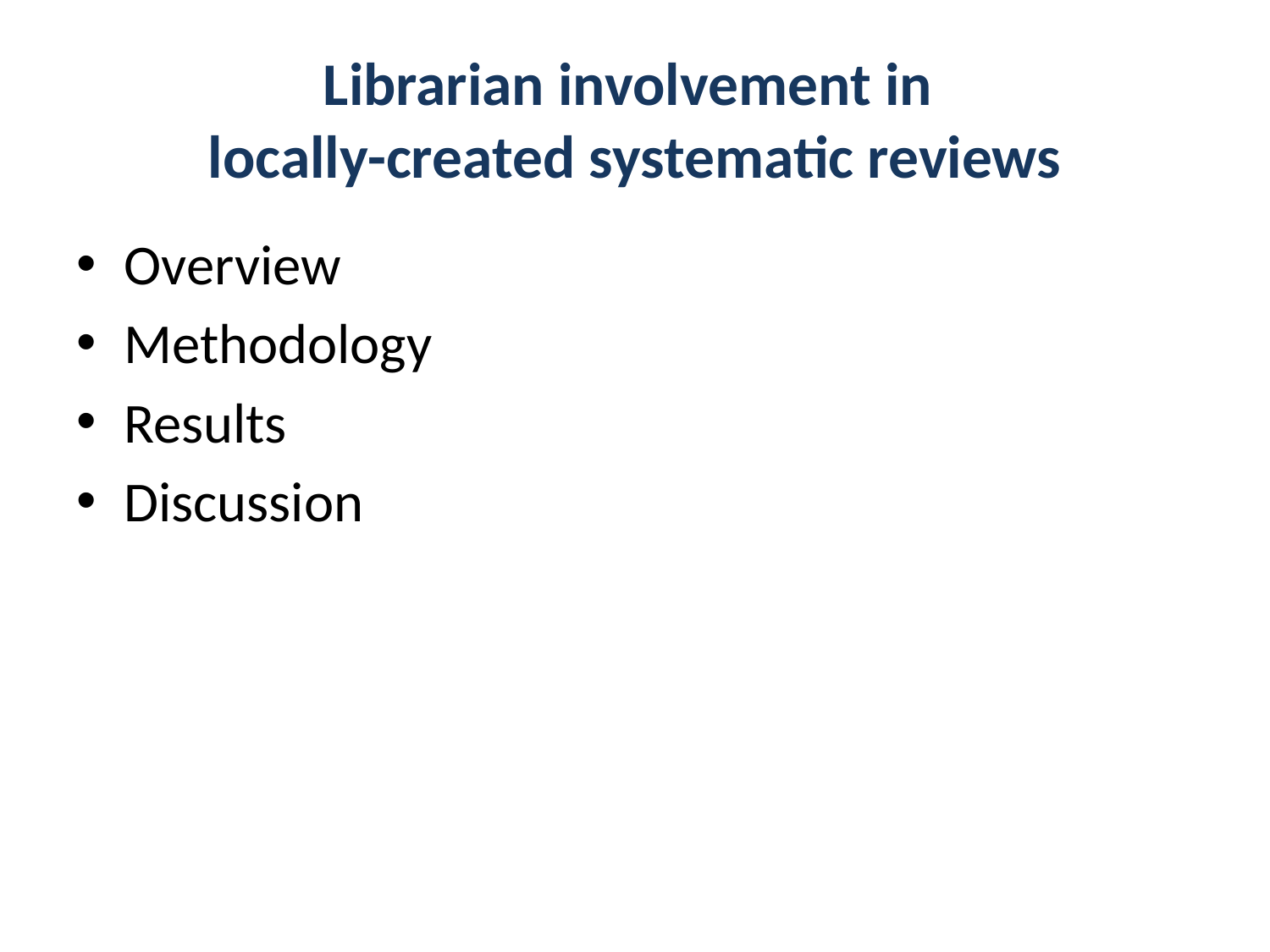

# Librarian involvement in locally-created systematic reviews
Overview
Methodology
Results
Discussion